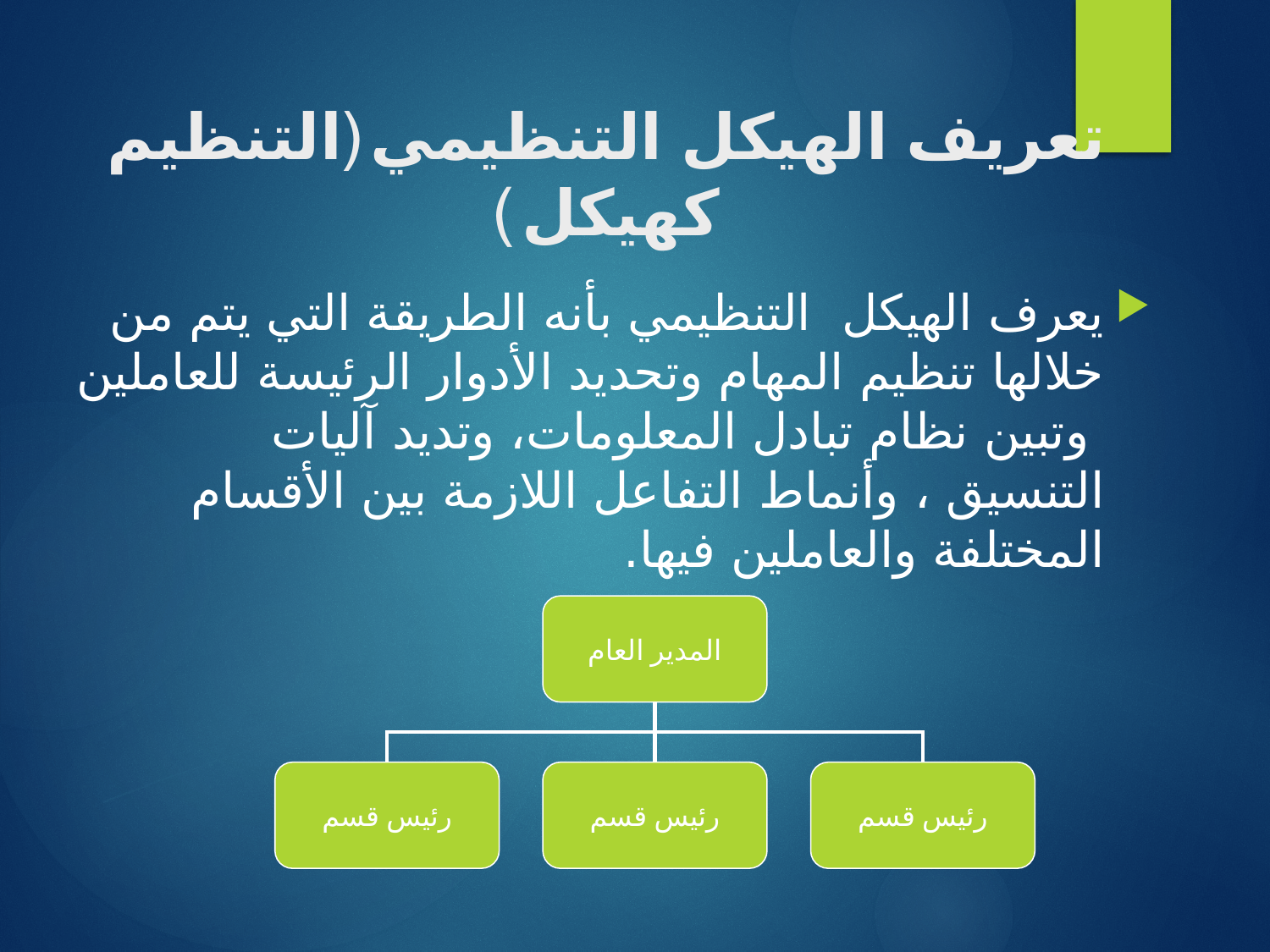

# تعريف الهيكل التنظيمي(التنظيم كهيكل)
يعرف الهيكل  التنظيمي بأنه الطريقة التي يتم من خلالها تنظيم المهام وتحديد الأدوار الرئيسة للعاملين  وتبين نظام تبادل المعلومات، وتديد آليات التنسيق ، وأنماط التفاعل اللازمة بين الأقسام المختلفة والعاملين فيها.

المدير العام
رئيس قسم
رئيس قسم
رئيس قسم